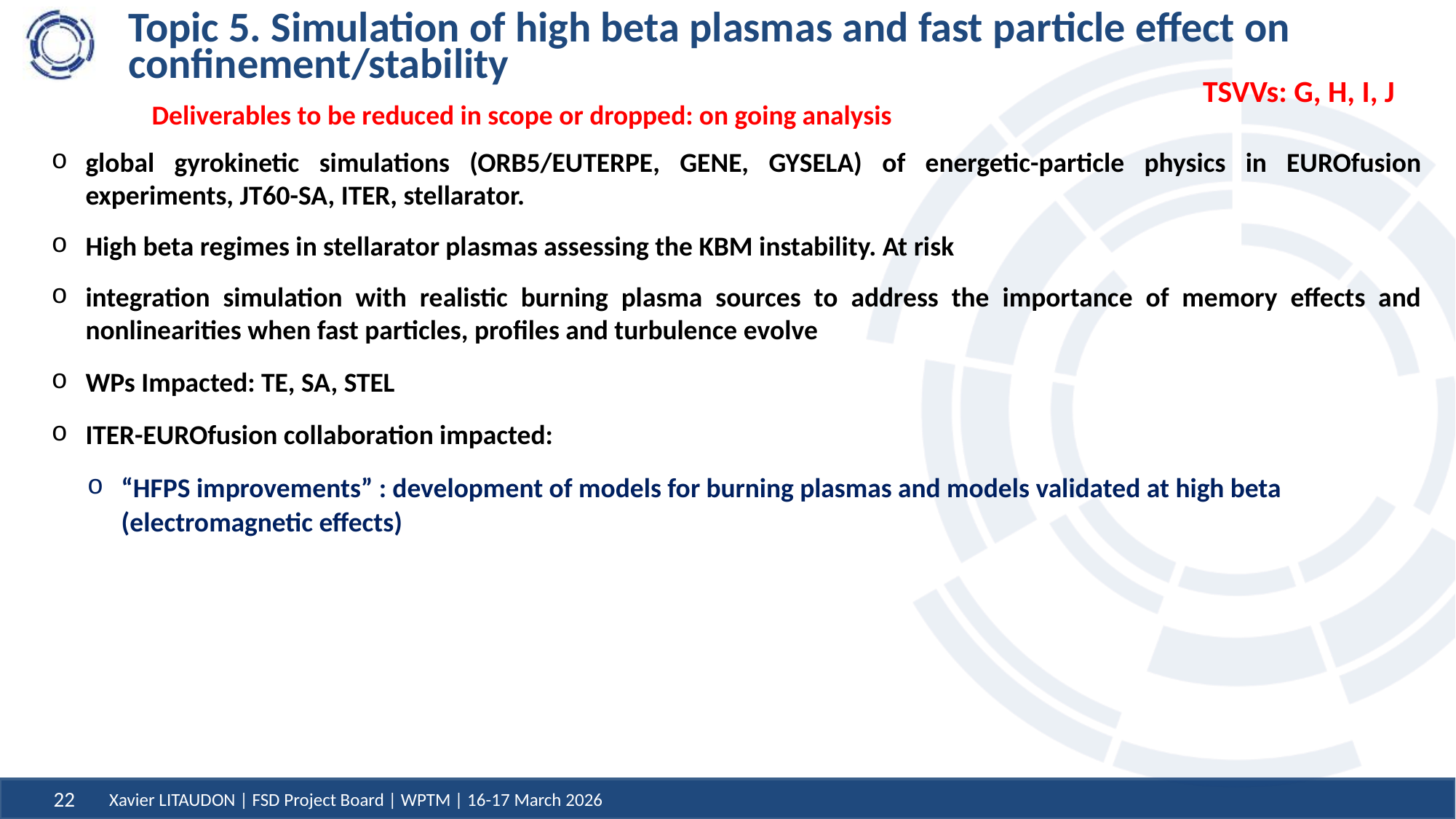

# Topic 5. Simulation of high beta plasmas and fast particle effect on confinement/stability
TSVVs: G, H, I, J
Deliverables to be reduced in scope or dropped: on going analysis
global gyrokinetic simulations (ORB5/EUTERPE, GENE, GYSELA) of energetic-particle physics in EUROfusion experiments, JT60-SA, ITER, stellarator.
High beta regimes in stellarator plasmas assessing the KBM instability. At risk
integration simulation with realistic burning plasma sources to address the importance of memory effects and nonlinearities when fast particles, profiles and turbulence evolve
WPs Impacted: TE, SA, STEL
ITER-EUROfusion collaboration impacted:
“HFPS improvements” : development of models for burning plasmas and models validated at high beta (electromagnetic effects)
Xavier LITAUDON | FSD Project Board | WPTM | 16-17 March 2026
22